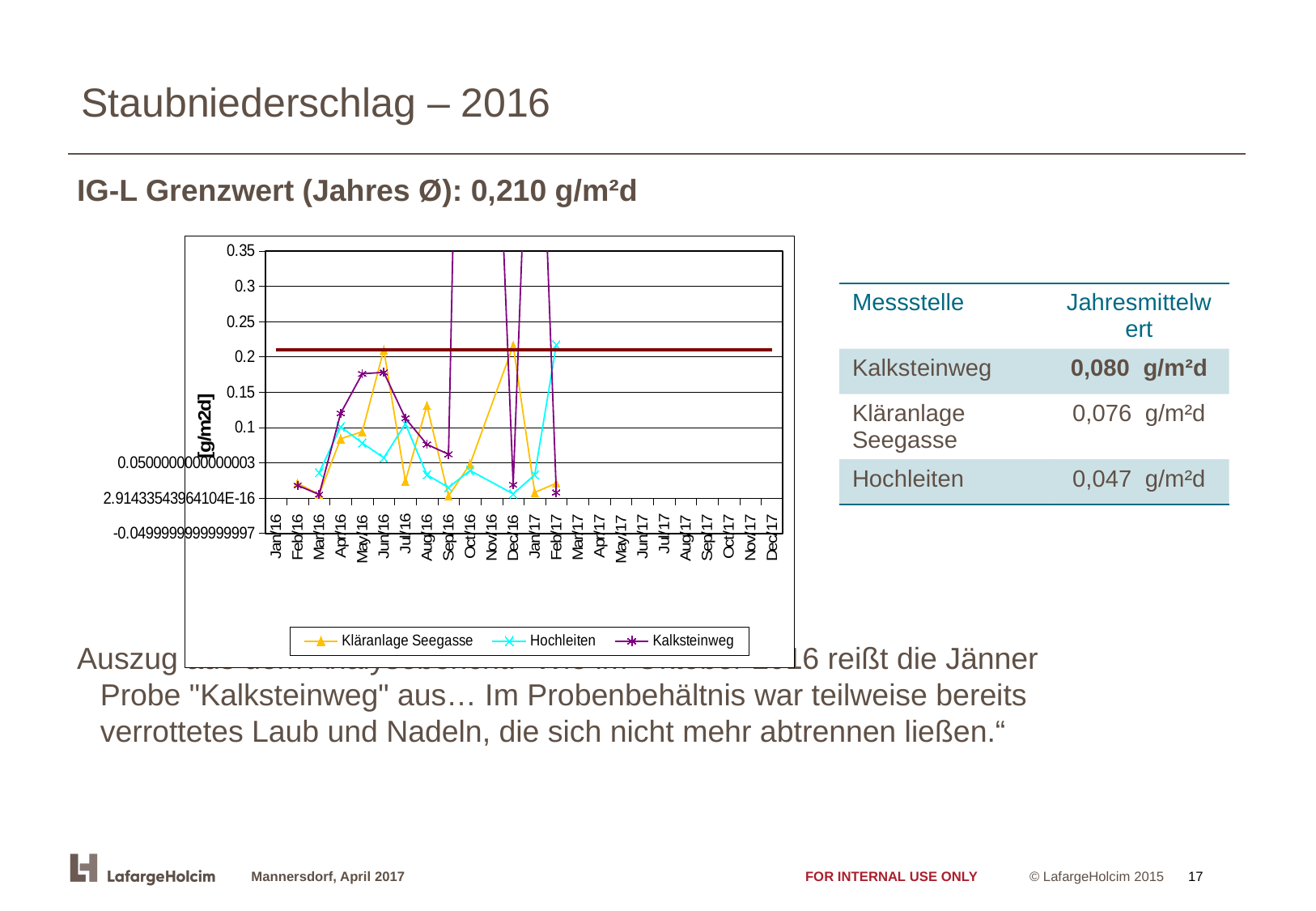

# Staubniederschlag – 2016
IG-L Grenzwert (Jahres Ø): 0,210 g/m²d

Auszug aus dem Analysebericht: “Wie im Oktober 2016 reißt die Jänner Probe "Kalksteinweg" aus… Im Probenbehältnis war teilweise bereits verrottetes Laub und Nadeln, die sich nicht mehr abtrennen ließen.“

### Chart

| Category | Kläranlage Seegasse | Hochleiten | Kalksteinweg | Grenzwert (Jahresmittel) |
|---|---|---|---|---|
| 42370 | None | None | None | 0.2100000000000002 |
| 42401 | 0.021000000000000033 | None | 0.018000000000000026 | 0.2100000000000002 |
| 42430 | 0.005000000000000006 | 0.036000000000000046 | 0.005000000000000006 | 0.2100000000000002 |
| 42461 | 0.08400000000000016 | 0.10100000000000002 | 0.12000000000000002 | 0.2100000000000002 |
| 42491 | 0.09400000000000015 | 0.0780000000000001 | 0.17600000000000018 | 0.2100000000000002 |
| 42522 | 0.2100000000000002 | 0.0570000000000001 | 0.17800000000000019 | 0.2100000000000002 |
| 42552 | 0.02400000000000003 | 0.10500000000000002 | 0.1130000000000001 | 0.2100000000000002 |
| 42583 | 0.131 | 0.033 | 0.0760000000000001 | 0.2100000000000002 |
| 42614 | 0.0029000000000000046 | 0.014999999999999998 | 0.0620000000000001 | 0.2100000000000002 |
| 42644 | 0.04800000000000006 | 0.03900000000000005 | 1.53 | 0.2100000000000002 |
| 42705 | 0.2160000000000002 | 0.006000000000000012 | 0.019000000000000024 | 0.2100000000000002 |
| 42736 | 0.008000000000000014 | 0.033 | 0.8320000000000006 | 0.2100000000000002 |
| 42767 | 0.021000000000000033 | 0.2170000000000002 | 0.008000000000000014 | 0.2100000000000002 |
| 42795 | None | None | None | 0.2100000000000002 |
| 42826 | None | None | None | 0.2100000000000002 |
| 42856 | None | None | None | 0.2100000000000002 |
| 42887 | None | None | None | 0.2100000000000002 |
| 42917 | None | None | None | 0.2100000000000002 |
| 42948 | None | None | None | 0.2100000000000002 |
| 42979 | None | None | None | 0.2100000000000002 |
| 43009 | None | None | None | 0.2100000000000002 |
| 43040 | None | None | None | 0.2100000000000002 |
| 43070 | None | None | None | 0.2100000000000002 |
| Messstelle | Jahresmittelwert |
| --- | --- |
| Kalksteinweg | 0,080 g/m²d |
| Kläranlage Seegasse | 0,076 g/m²d |
| Hochleiten | 0,047 g/m²d |
17